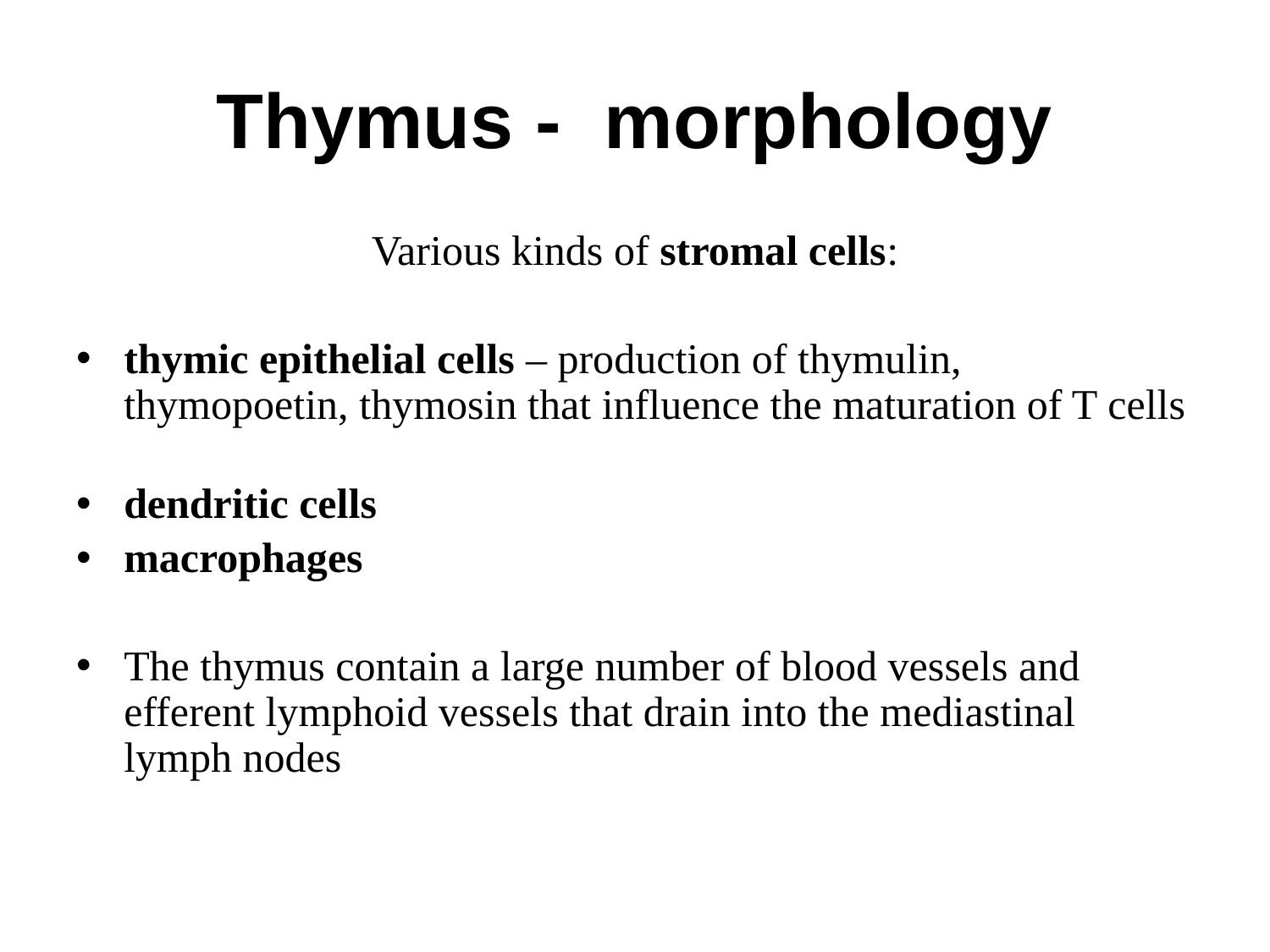

# Thymus -  morphology
Various kinds of stromal cells:

thymic epithelial cells – production of thymulin, thymopoetin, thymosin that influence the maturation of T cells
dendritic cells
macrophages

The thymus contain a large number of blood vessels and efferent lymphoid vessels that drain into the mediastinal lymph nodes